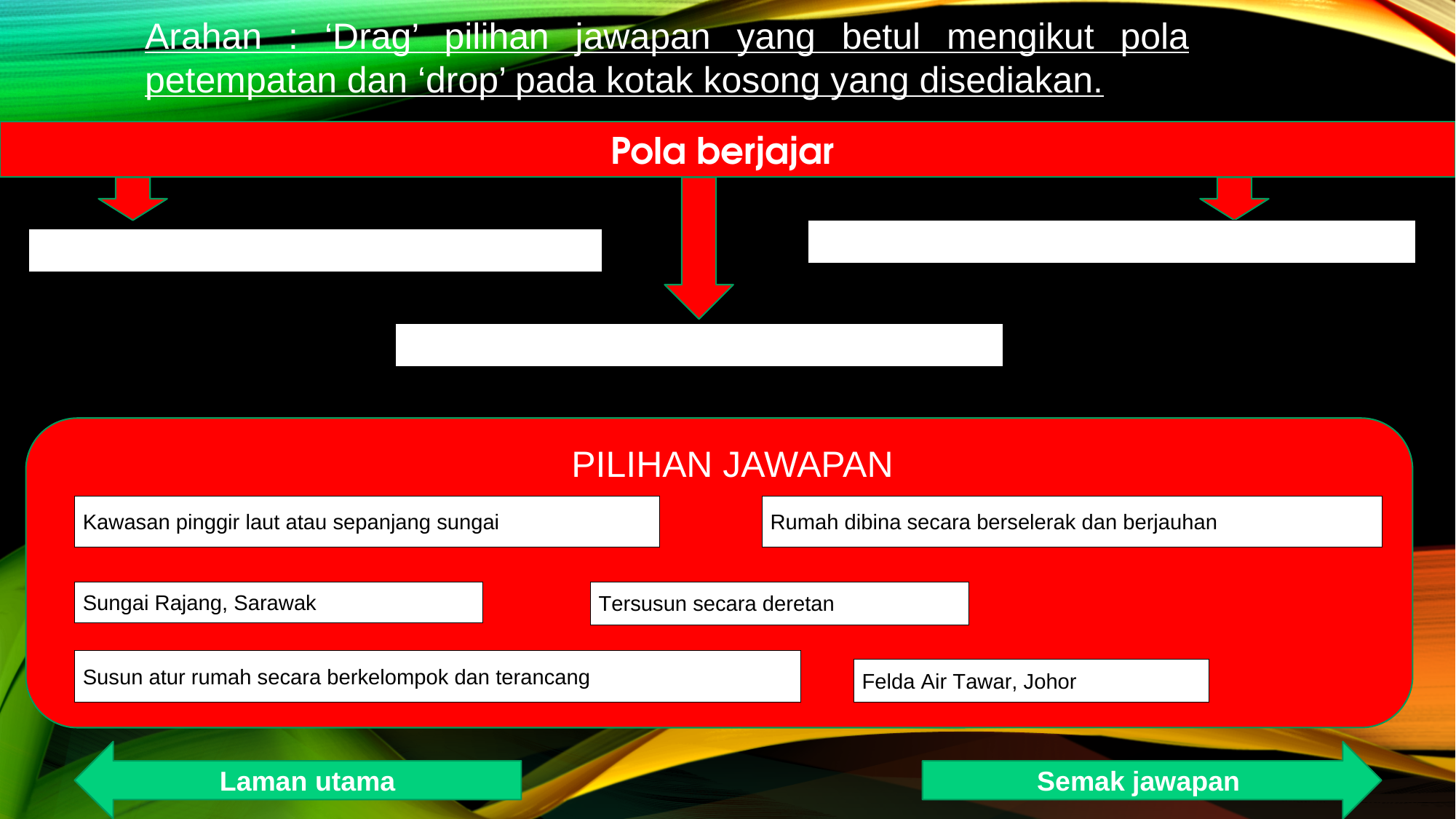

Arahan : ‘Drag’ pilihan jawapan yang betul mengikut pola petempatan dan ‘drop’ pada kotak kosong yang disediakan.
Pola berjajar

PILIHAN JAWAPAN
Laman utama
Semak jawapan